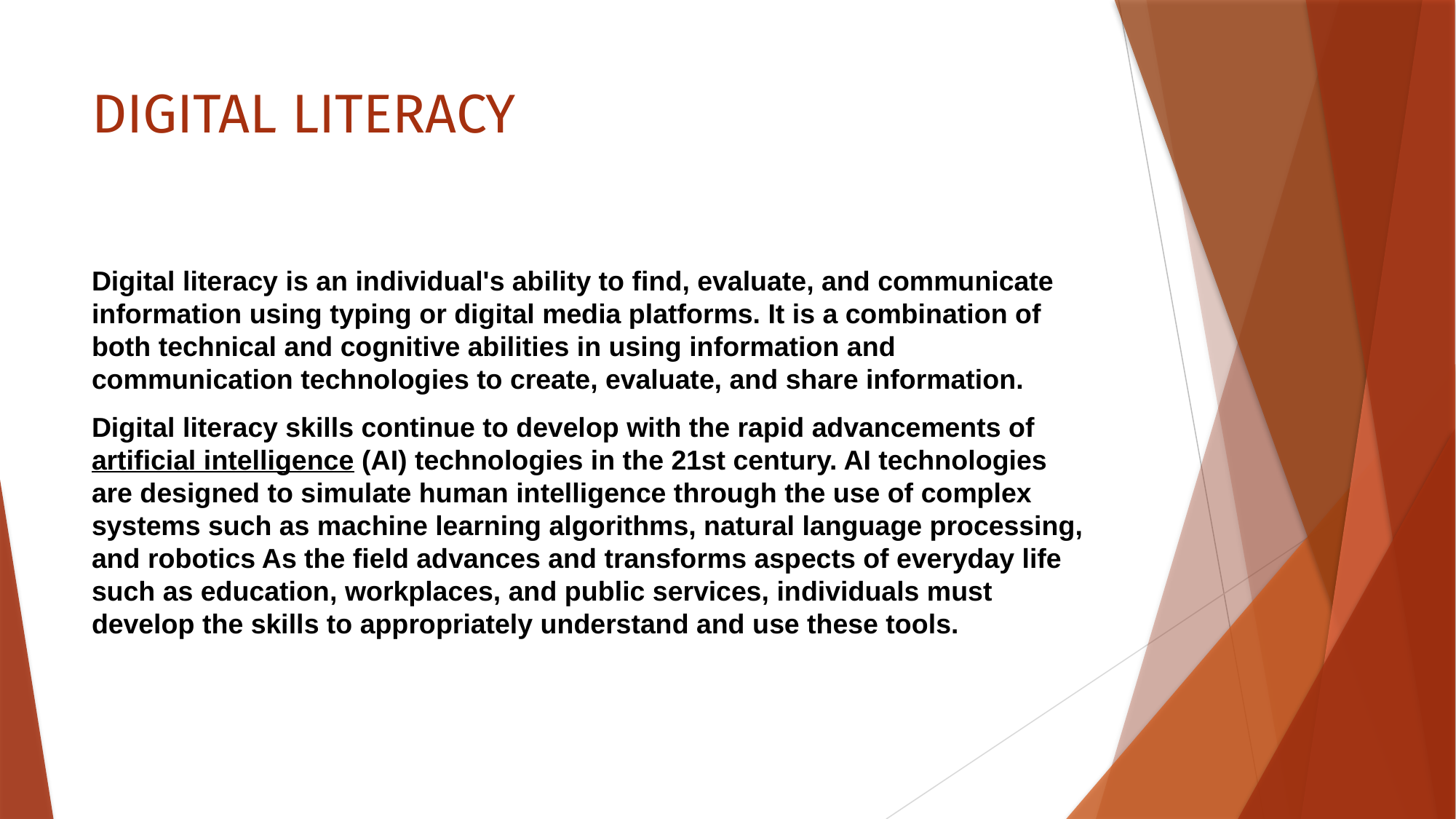

# DIGITAL LITERACY
Digital literacy is an individual's ability to find, evaluate, and communicate information using typing or digital media platforms. It is a combination of both technical and cognitive abilities in using information and communication technologies to create, evaluate, and share information.
Digital literacy skills continue to develop with the rapid advancements of artificial intelligence (AI) technologies in the 21st century. AI technologies are designed to simulate human intelligence through the use of complex systems such as machine learning algorithms, natural language processing, and robotics As the field advances and transforms aspects of everyday life such as education, workplaces, and public services, individuals must develop the skills to appropriately understand and use these tools.